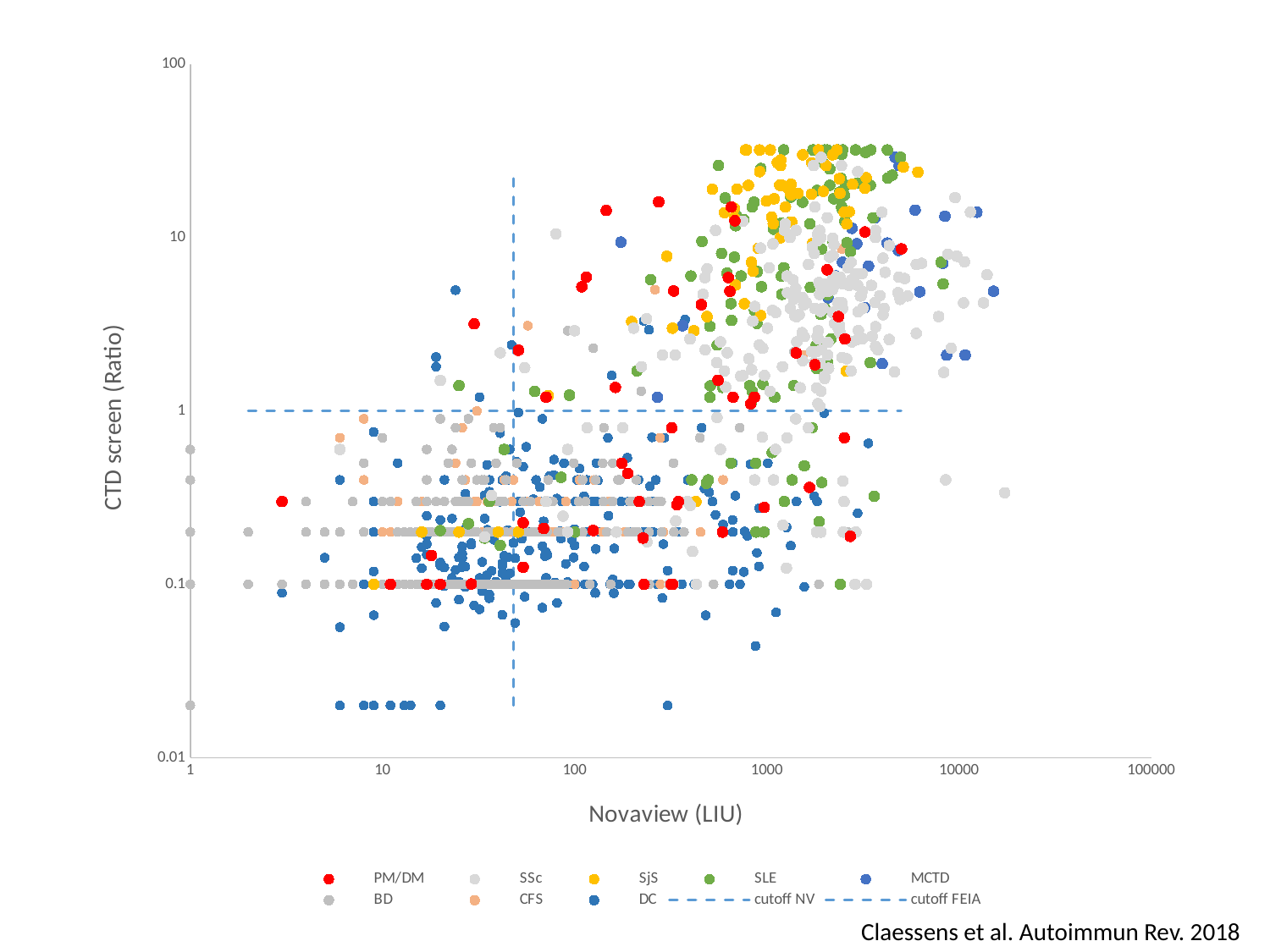

### Chart

| Category | PM/DM | SSc | SjS | SLE | MCTD | BD | CFS | DC | cutoff NV | cutoff FEIA |
|---|---|---|---|---|---|---|---|---|---|---|
Claessens et al. Autoimmun Rev. 2018